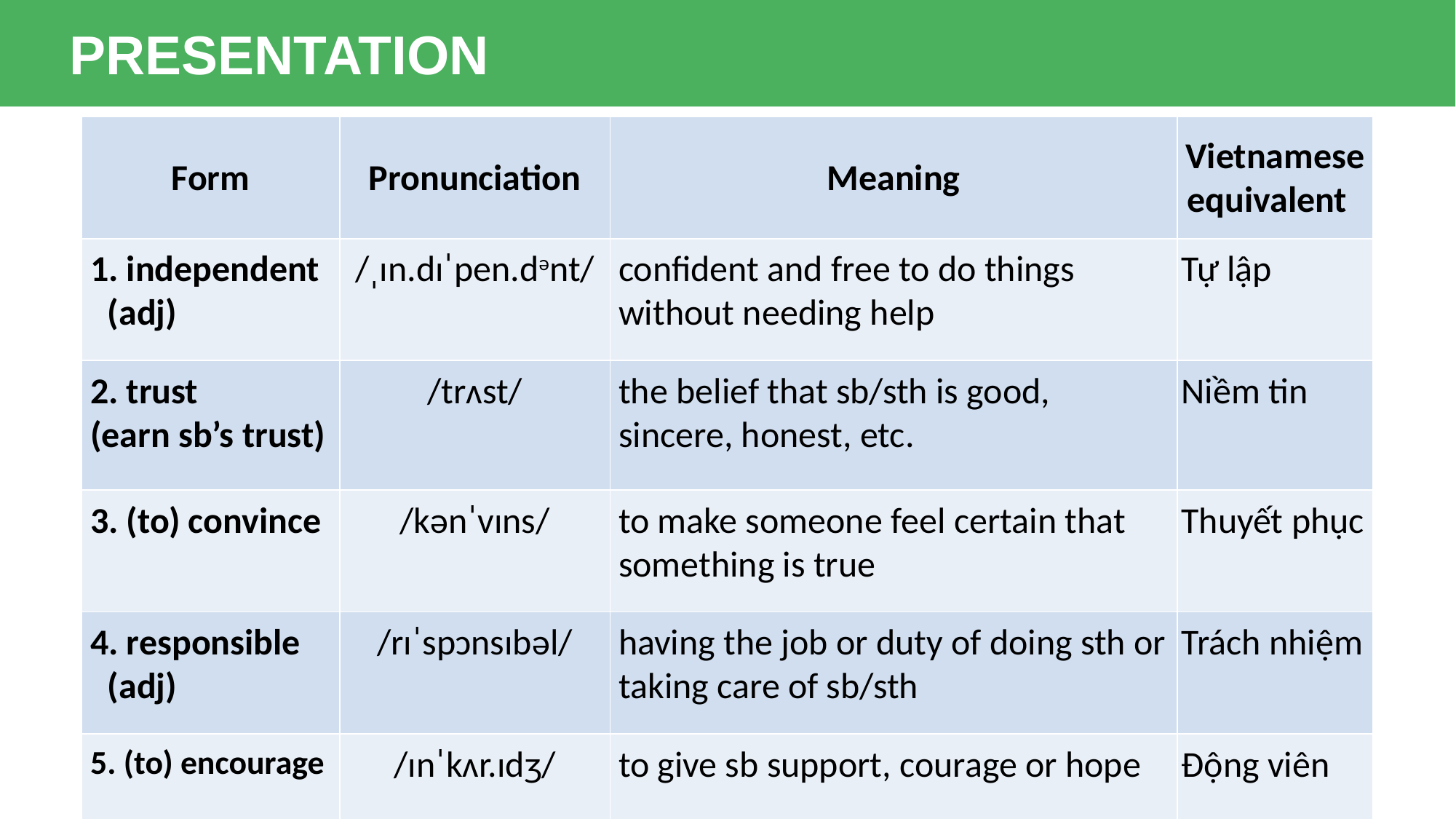

PRESENTATION
| Form | Pronunciation | Meaning | Vietnamese equivalent |
| --- | --- | --- | --- |
| 1. independent (adj) | /ˌɪn.dɪˈpen.dənt/ | confident and free to do things without needing help | Tự lập |
| 2. trust (earn sb’s trust) | /trʌst/ | the belief that sb/sth is good, sincere, honest, etc. | Niềm tin |
| 3. (to) convince | /kənˈvɪns/ | to make someone feel certain that something is true | Thuyết phục |
| 4. responsible (adj) | /rɪˈspɔnsɪbəl/ | having the job or duty of doing sth or taking care of sb/sth | Trách nhiệm |
| 5. (to) encourage | /ɪnˈkʌr.ɪdʒ/ | to give sb support, courage or hope | Động viên |